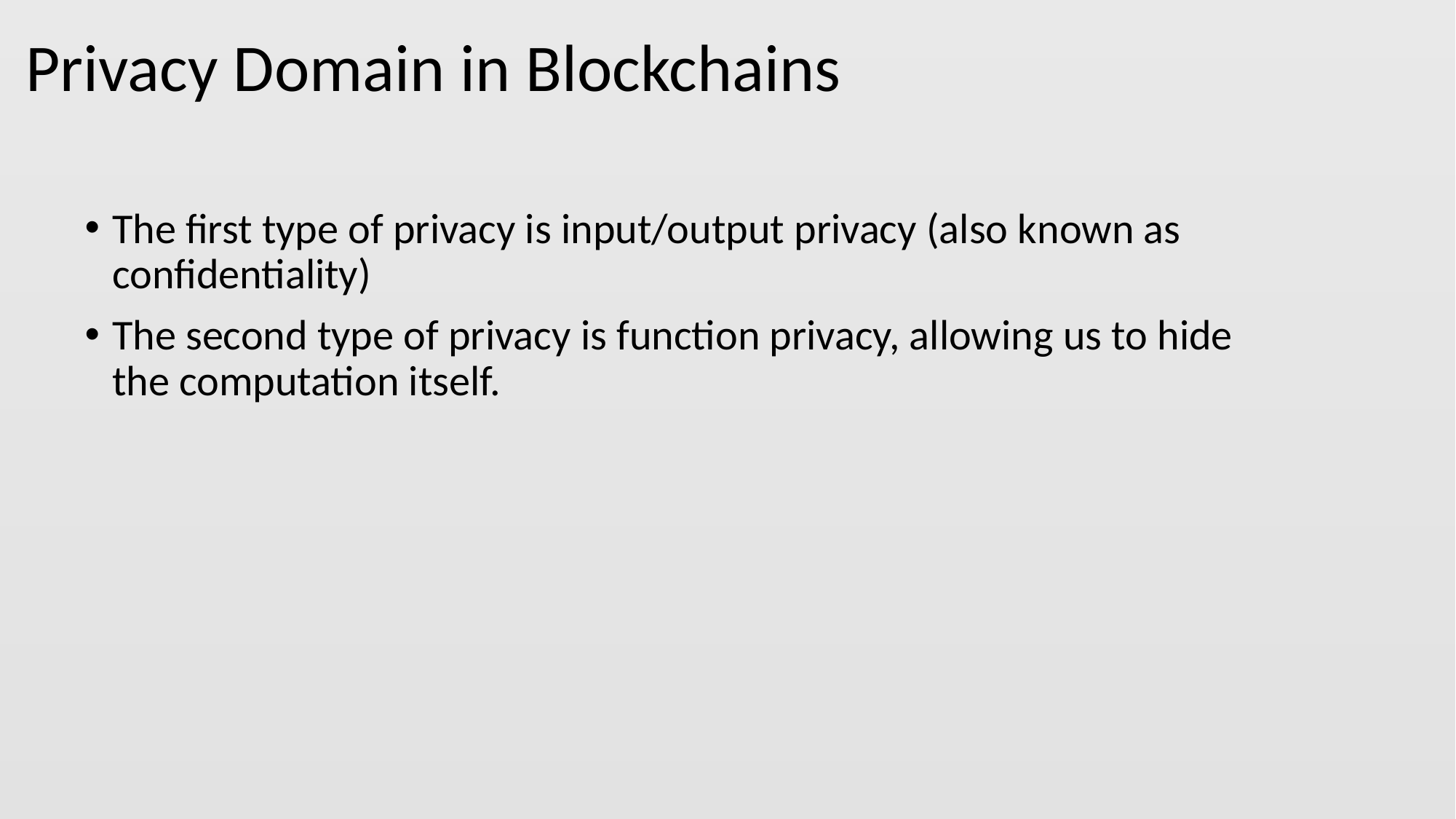

# Privacy Domain in Blockchains
The first type of privacy is input/output privacy (also known as confidentiality)
The second type of privacy is function privacy, allowing us to hide the computation itself.